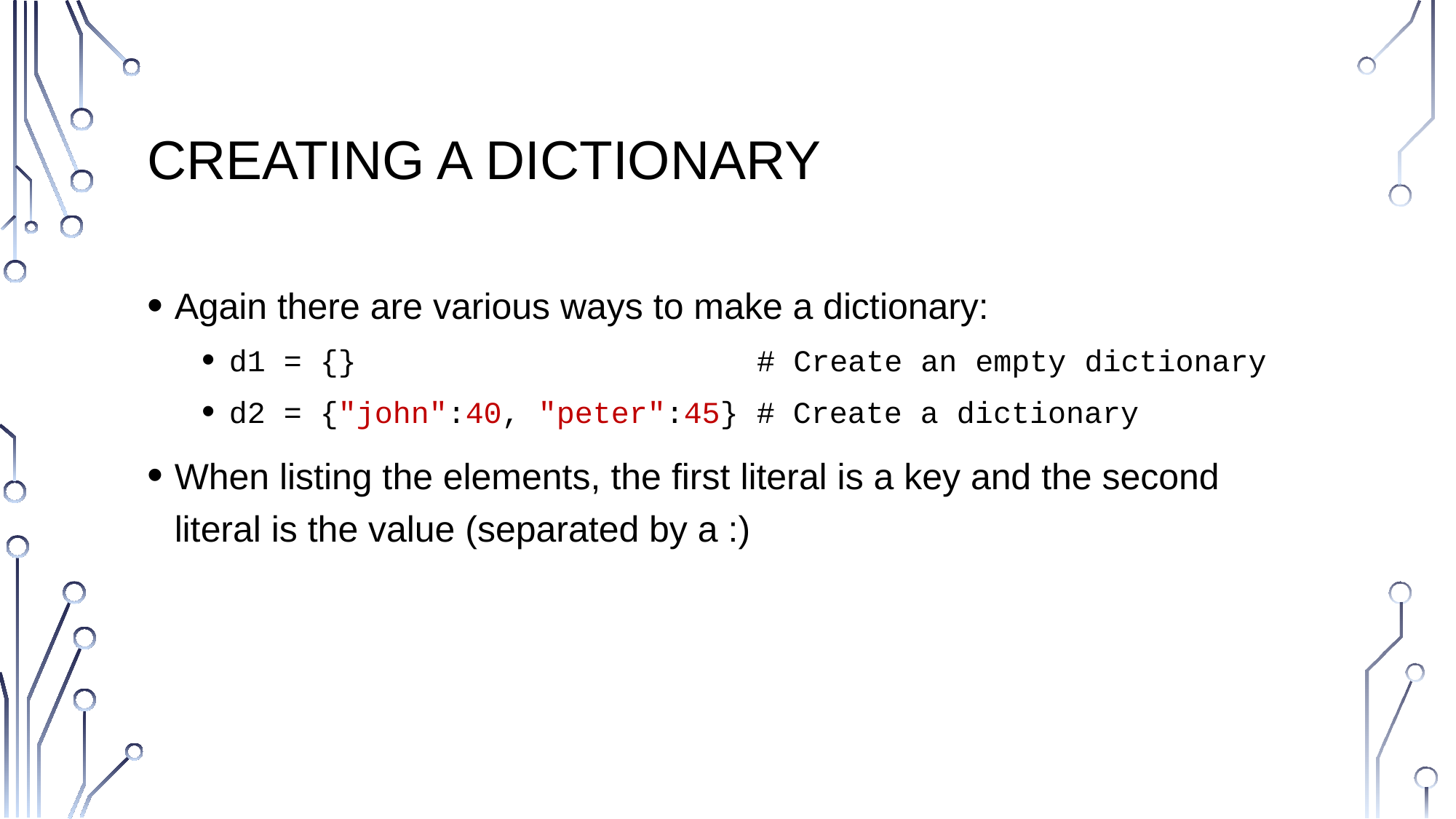

# Creating a Dictionary
Again there are various ways to make a dictionary:
d1 = {}                      # Create an empty dictionary
d2 = {"john":40, "peter":45} # Create a dictionary
When listing the elements, the first literal is a key and the second literal is the value (separated by a :)